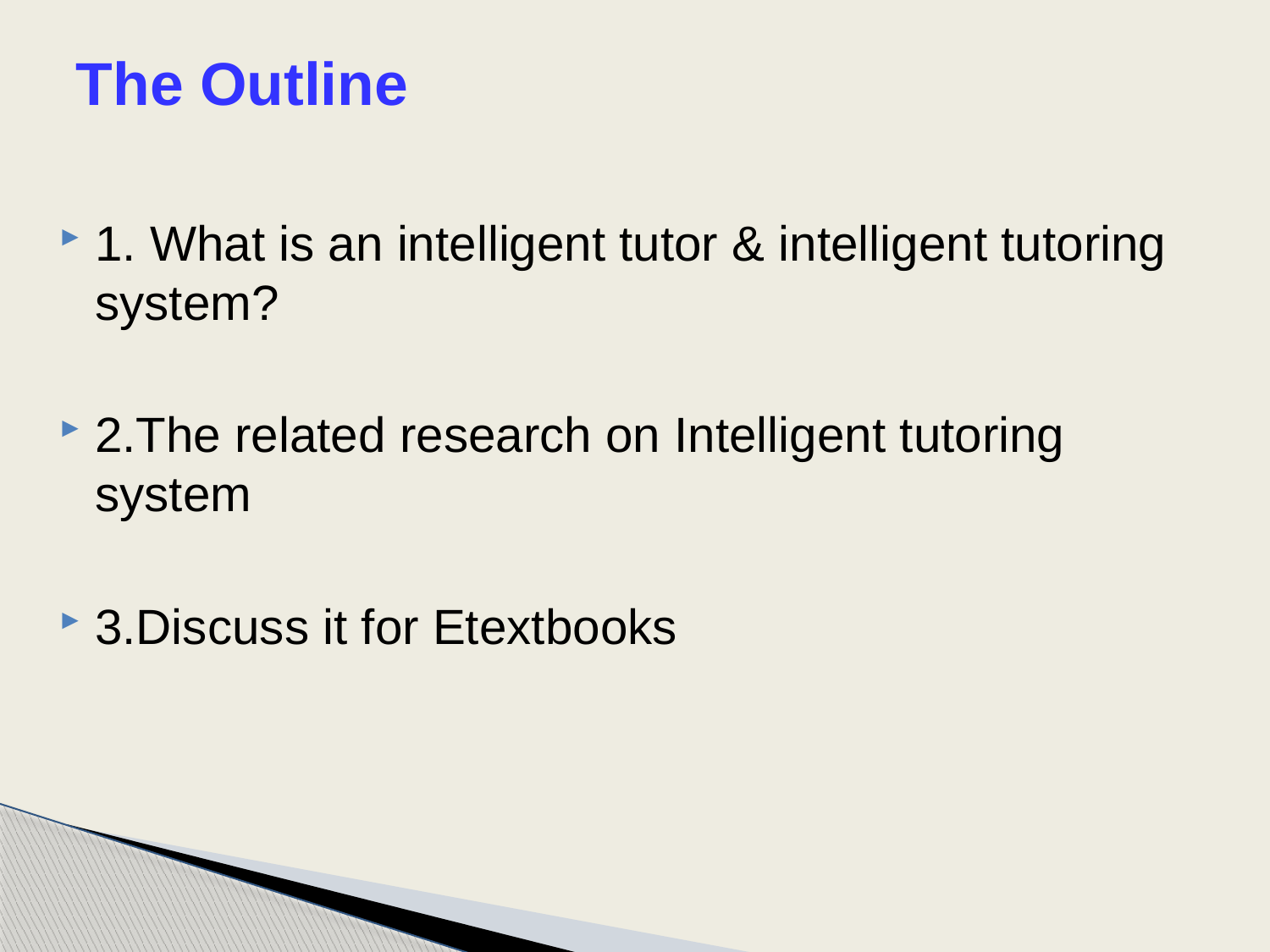

# The Outline
1. What is an intelligent tutor & intelligent tutoring system?

2.The related research on Intelligent tutoring system

3.Discuss it for Etextbooks